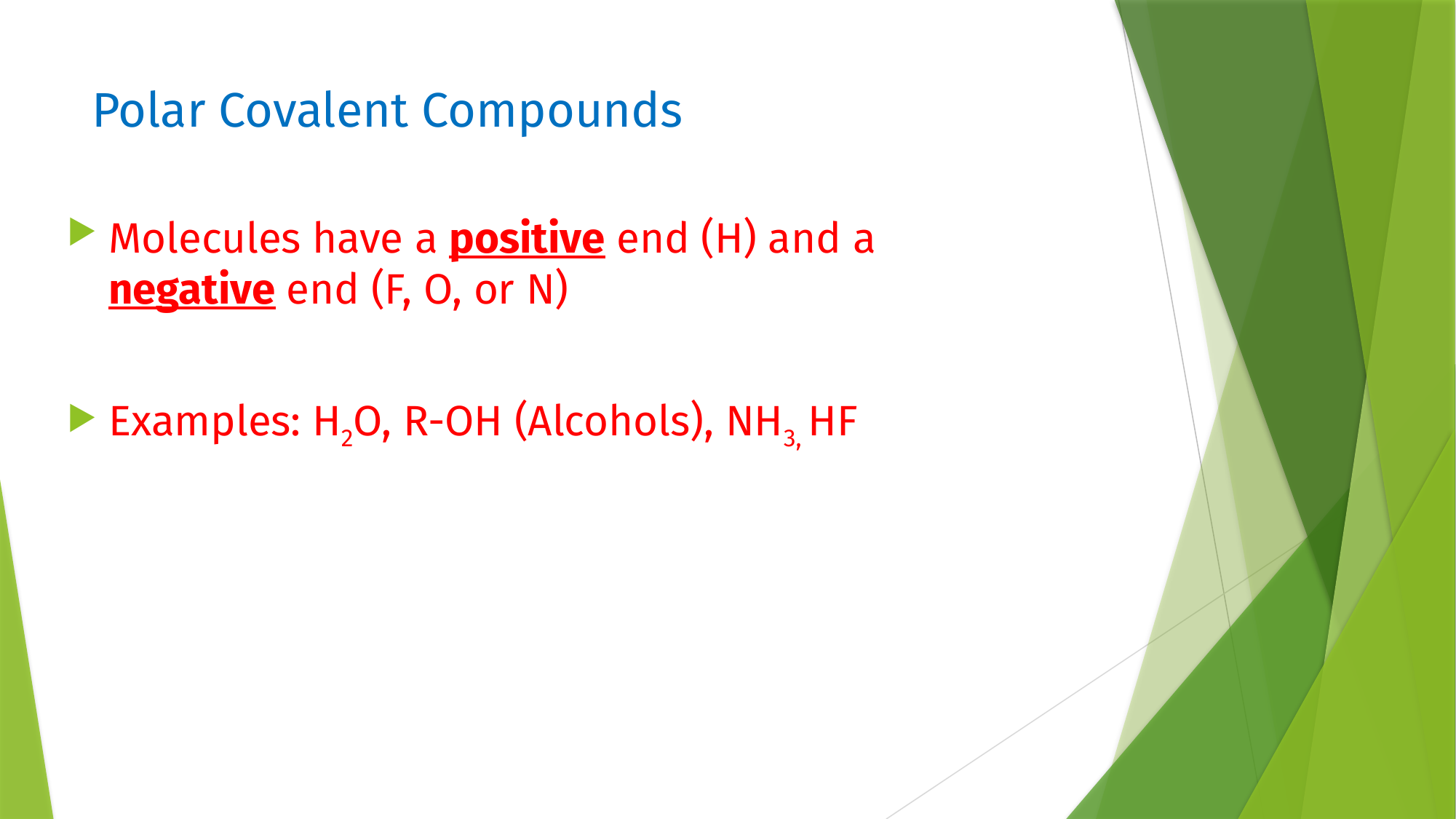

# Polar Covalent Compounds
Molecules have a positive end (H) and a negative end (F, O, or N)

Examples: H2O, R-OH (Alcohols), NH3, HF